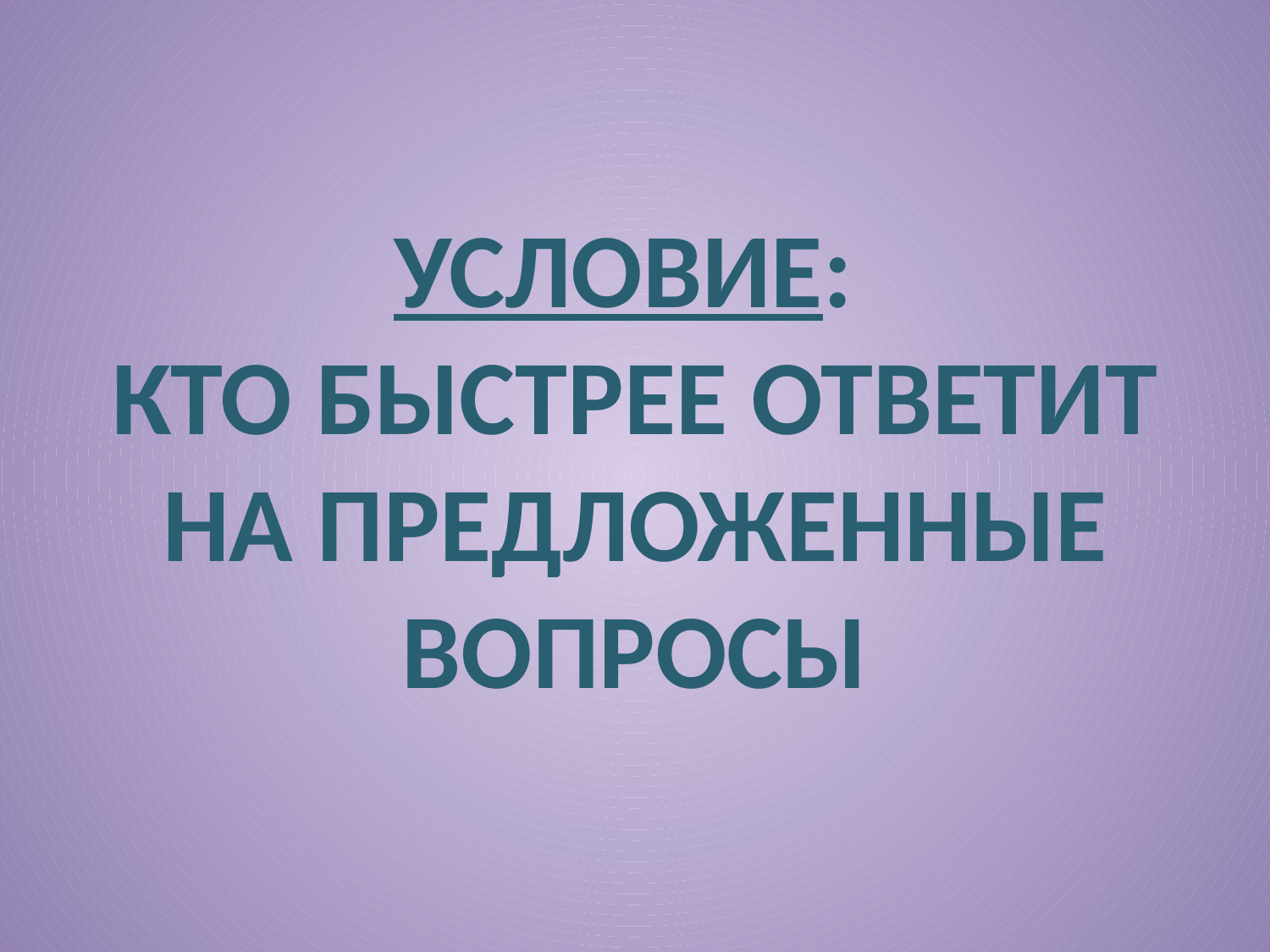

# УСЛОВИЕ: КТО БЫСТРЕЕ ОТВЕТИТ НА ПРЕДЛОЖЕННЫЕ ВОПРОСЫ